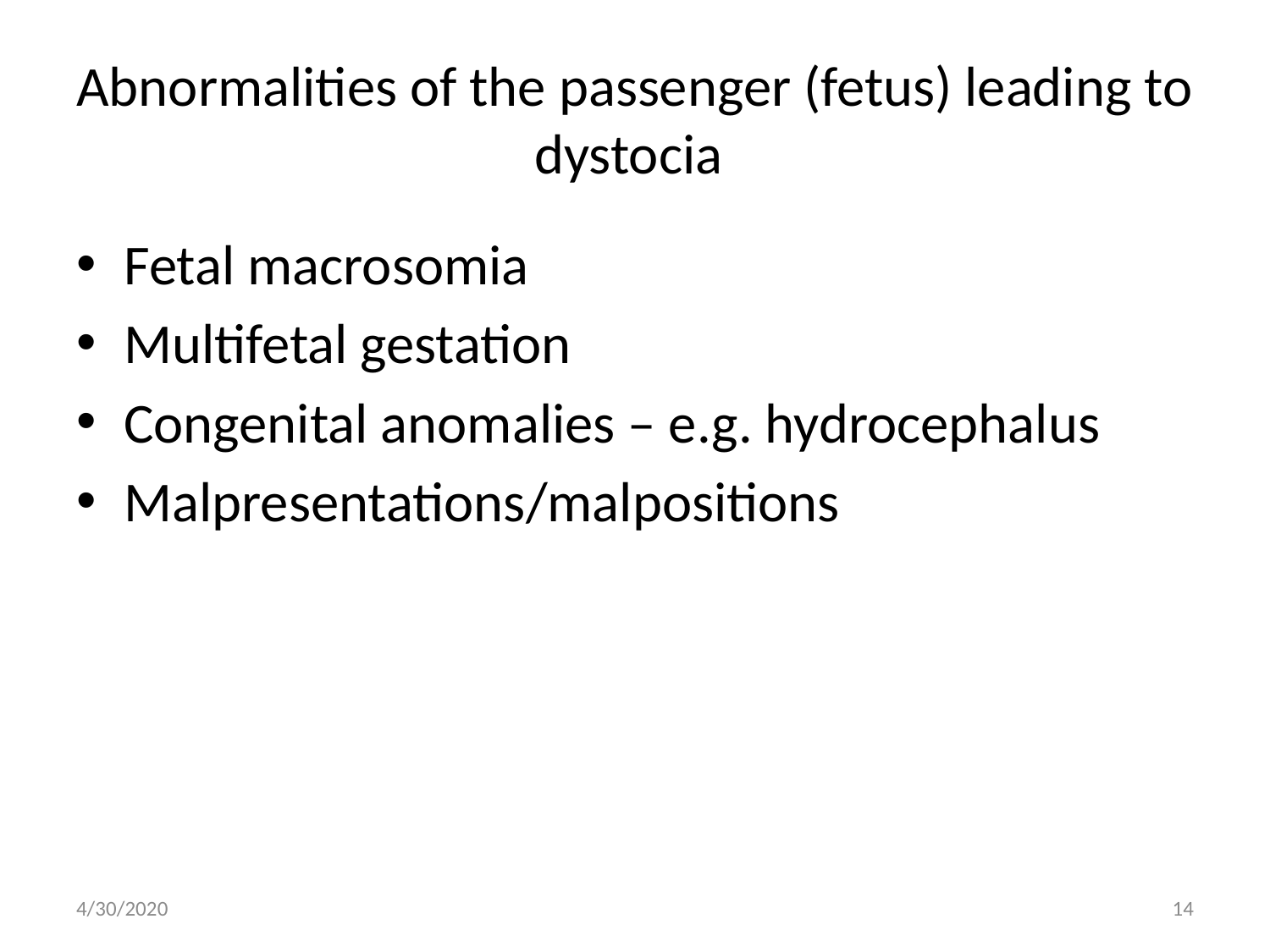

# Abnormalities of the passenger (fetus) leading to dystocia
Fetal macrosomia
Multifetal gestation
Congenital anomalies – e.g. hydrocephalus
Malpresentations/malpositions

4/30/2020
14